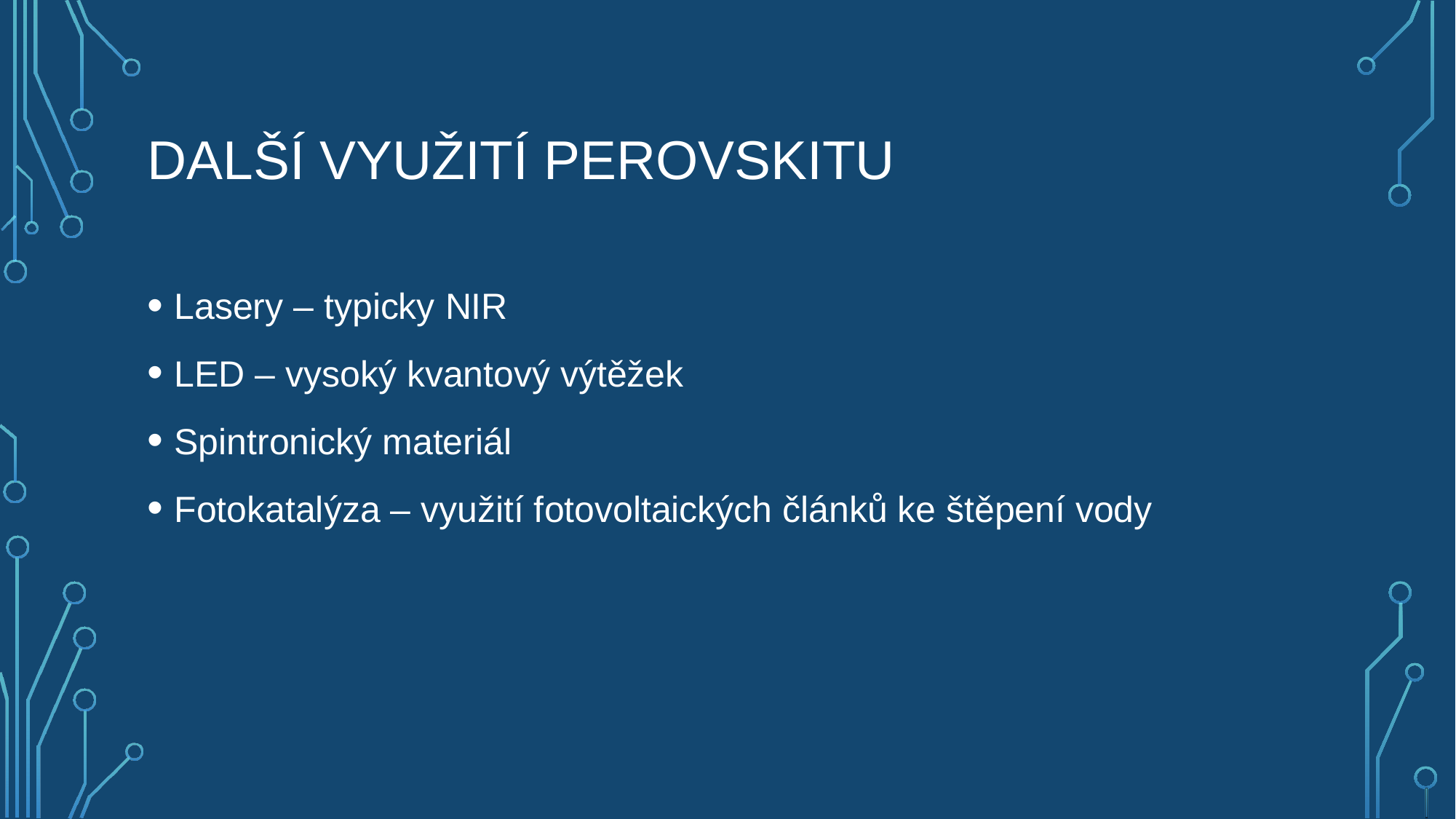

# Další využití perovskitu
Lasery – typicky NIR
LED – vysoký kvantový výtěžek
Spintronický materiál
Fotokatalýza – využití fotovoltaických článků ke štěpení vody